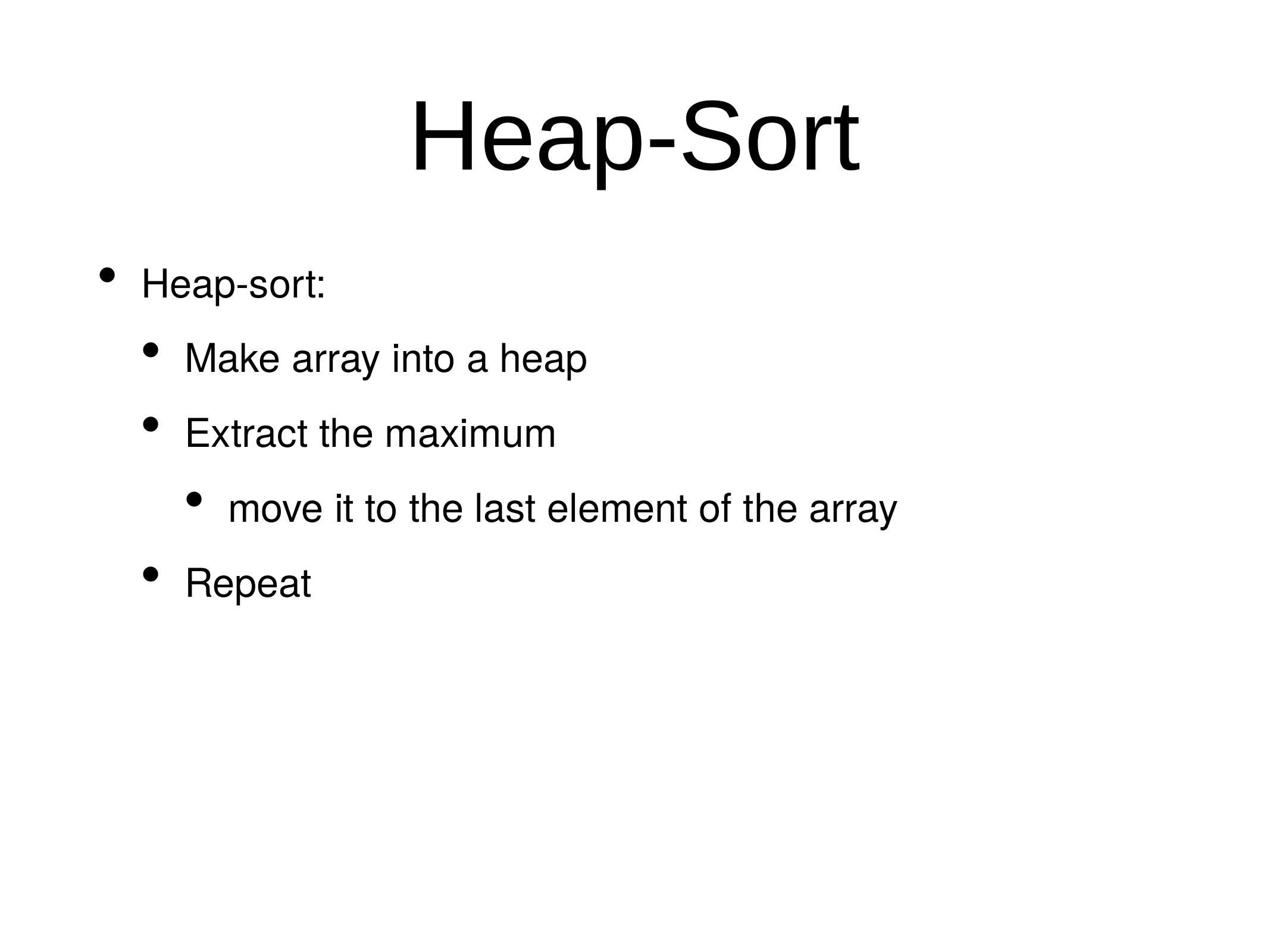

# Heap-Sort
Heap-sort:
Make array into a heap
Extract the maximum
move it to the last element of the array
Repeat